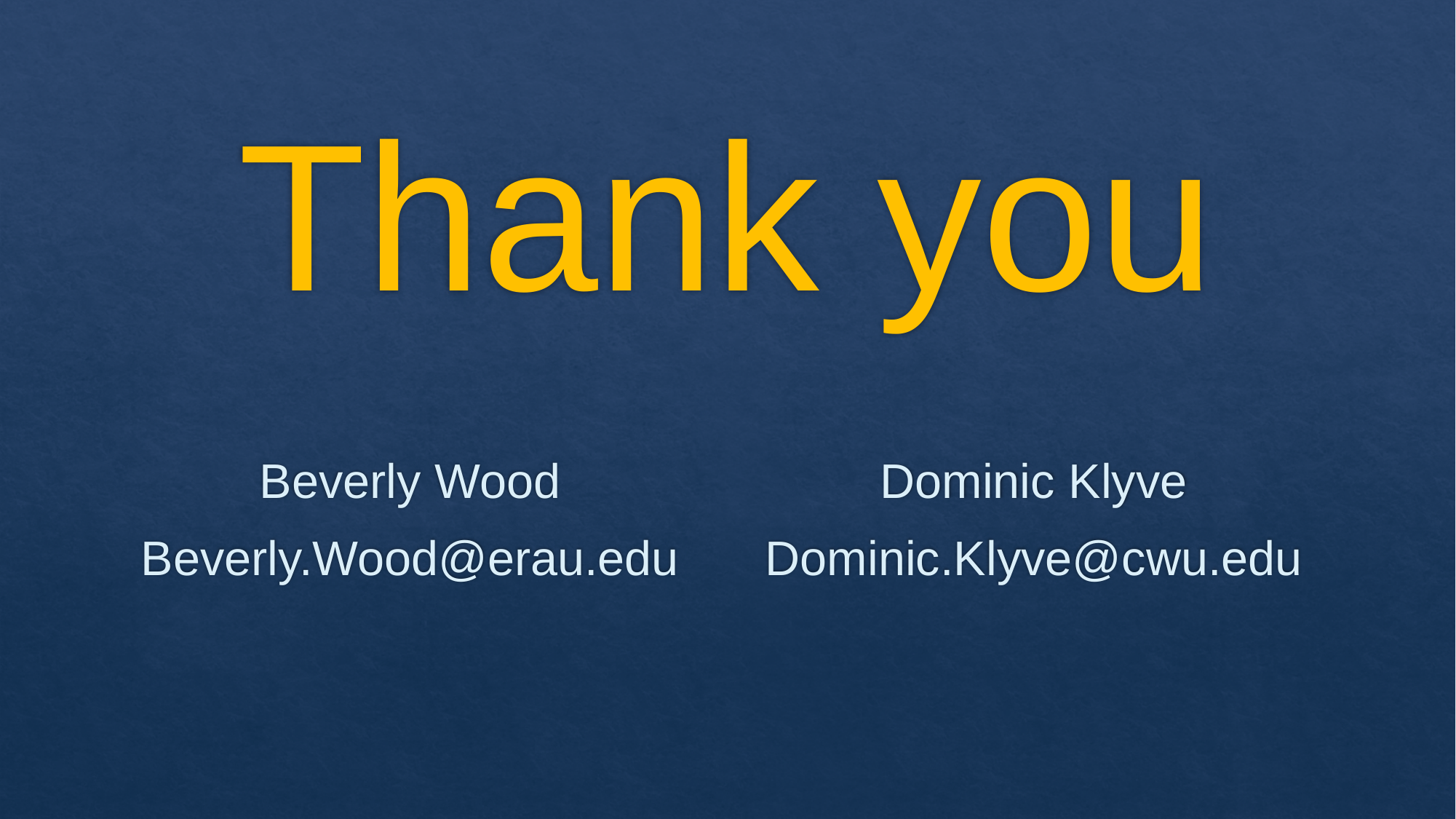

# Thank you
Beverly Wood
Beverly.Wood@erau.edu
Dominic Klyve
Dominic.Klyve@cwu.edu